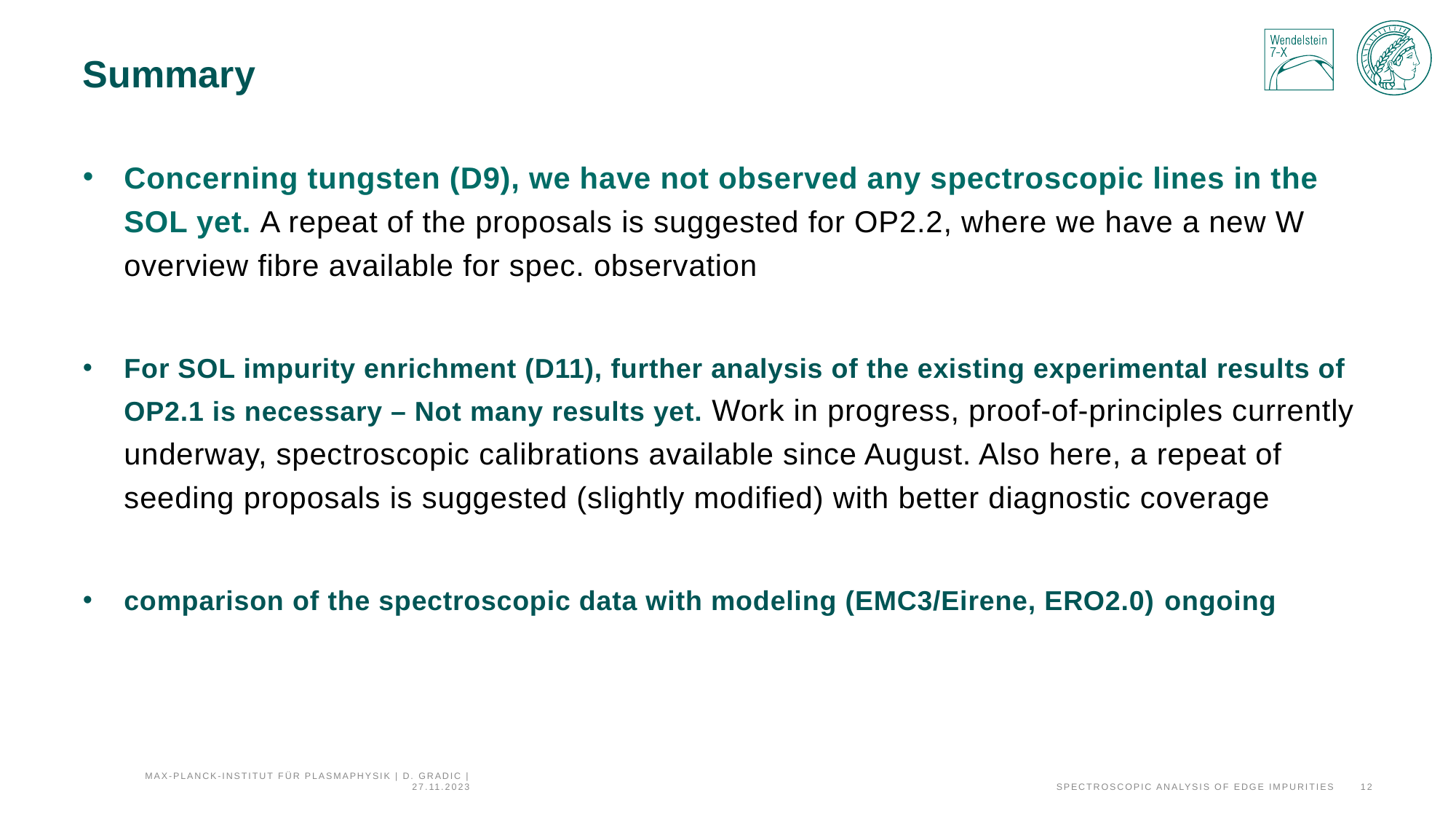

# Summary
Concerning tungsten (D9), we have not observed any spectroscopic lines in the SOL yet. A repeat of the proposals is suggested for OP2.2, where we have a new W overview fibre available for spec. observation

For SOL impurity enrichment (D11), further analysis of the existing experimental results of OP2.1 is necessary – Not many results yet. Work in progress, proof-of-principles currently underway, spectroscopic calibrations available since August. Also here, a repeat of seeding proposals is suggested (slightly modified) with better diagnostic coverage

comparison of the spectroscopic data with modeling (EMC3/Eirene, ERO2.0) ongoing

Max-Planck-Institut für Plasmaphysik | D. Gradic | 27.11.2023
12
Spectroscopic analysis of Edge impurities